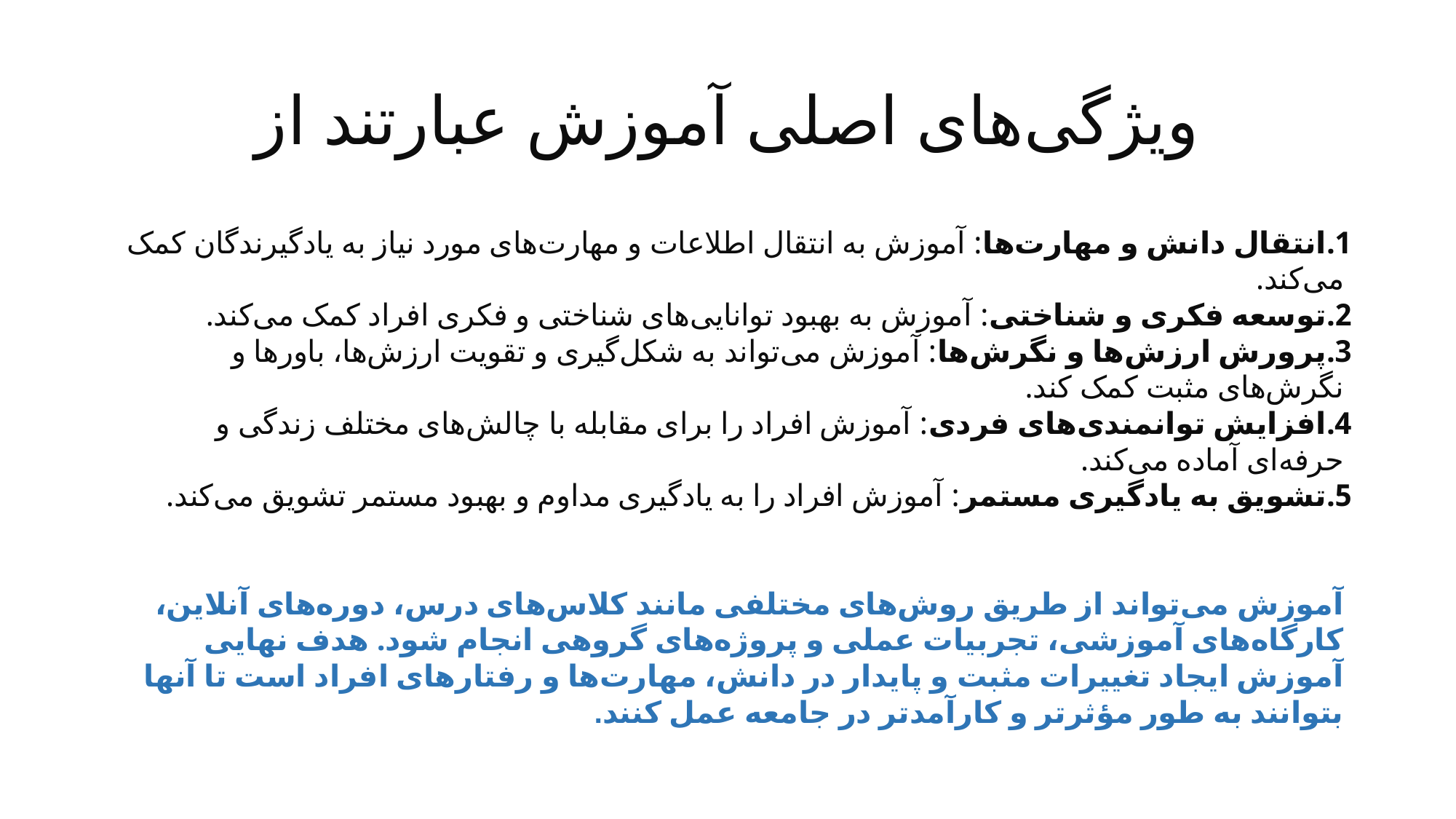

# ویژگی‌های اصلی آموزش عبارتند از
انتقال دانش و مهارت‌ها: آموزش به انتقال اطلاعات و مهارت‌های مورد نیاز به یادگیرندگان کمک می‌کند.
توسعه فکری و شناختی: آموزش به بهبود توانایی‌های شناختی و فکری افراد کمک می‌کند.
پرورش ارزش‌ها و نگرش‌ها: آموزش می‌تواند به شکل‌گیری و تقویت ارزش‌ها، باورها و نگرش‌های مثبت کمک کند.
افزایش توانمندی‌های فردی: آموزش افراد را برای مقابله با چالش‌های مختلف زندگی و حرفه‌ای آماده می‌کند.
تشویق به یادگیری مستمر: آموزش افراد را به یادگیری مداوم و بهبود مستمر تشویق می‌کند.

آموزش می‌تواند از طریق روش‌های مختلفی مانند کلاس‌های درس، دوره‌های آنلاین، کارگاه‌های آموزشی، تجربیات عملی و پروژه‌های گروهی انجام شود. هدف نهایی آموزش ایجاد تغییرات مثبت و پایدار در دانش، مهارت‌ها و رفتارهای افراد است تا آنها بتوانند به طور مؤثرتر و کارآمدتر در جامعه عمل کنند.